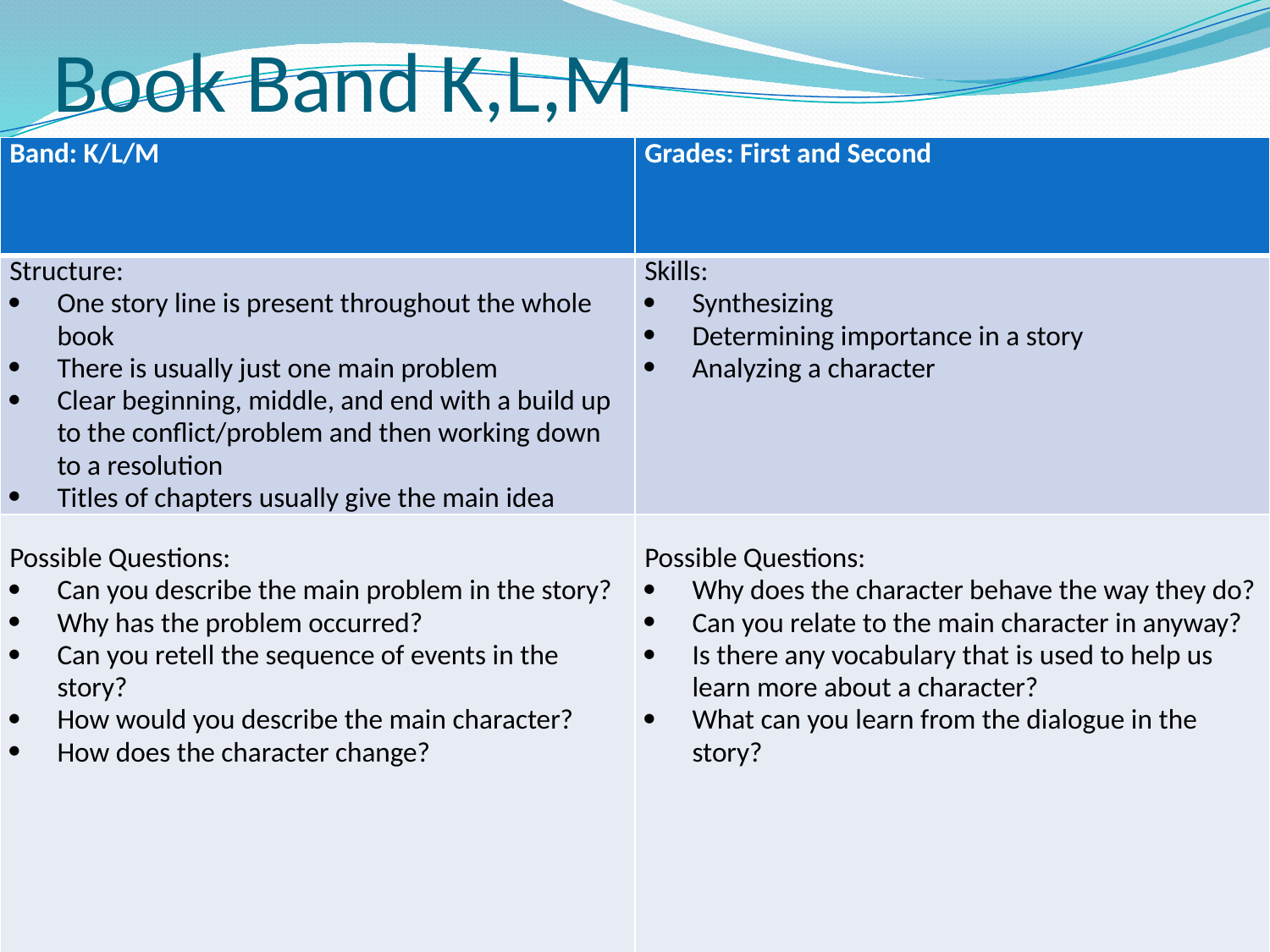

# Book Band K,L,M
| Band: K/L/M | Grades: First and Second |
| --- | --- |
| Structure: One story line is present throughout the whole book There is usually just one main problem Clear beginning, middle, and end with a build up to the conflict/problem and then working down to a resolution Titles of chapters usually give the main idea | Skills: Synthesizing Determining importance in a story Analyzing a character |
| Possible Questions: Can you describe the main problem in the story? Why has the problem occurred? Can you retell the sequence of events in the story? How would you describe the main character? How does the character change? | Possible Questions: Why does the character behave the way they do? Can you relate to the main character in anyway? Is there any vocabulary that is used to help us learn more about a character? What can you learn from the dialogue in the story? |